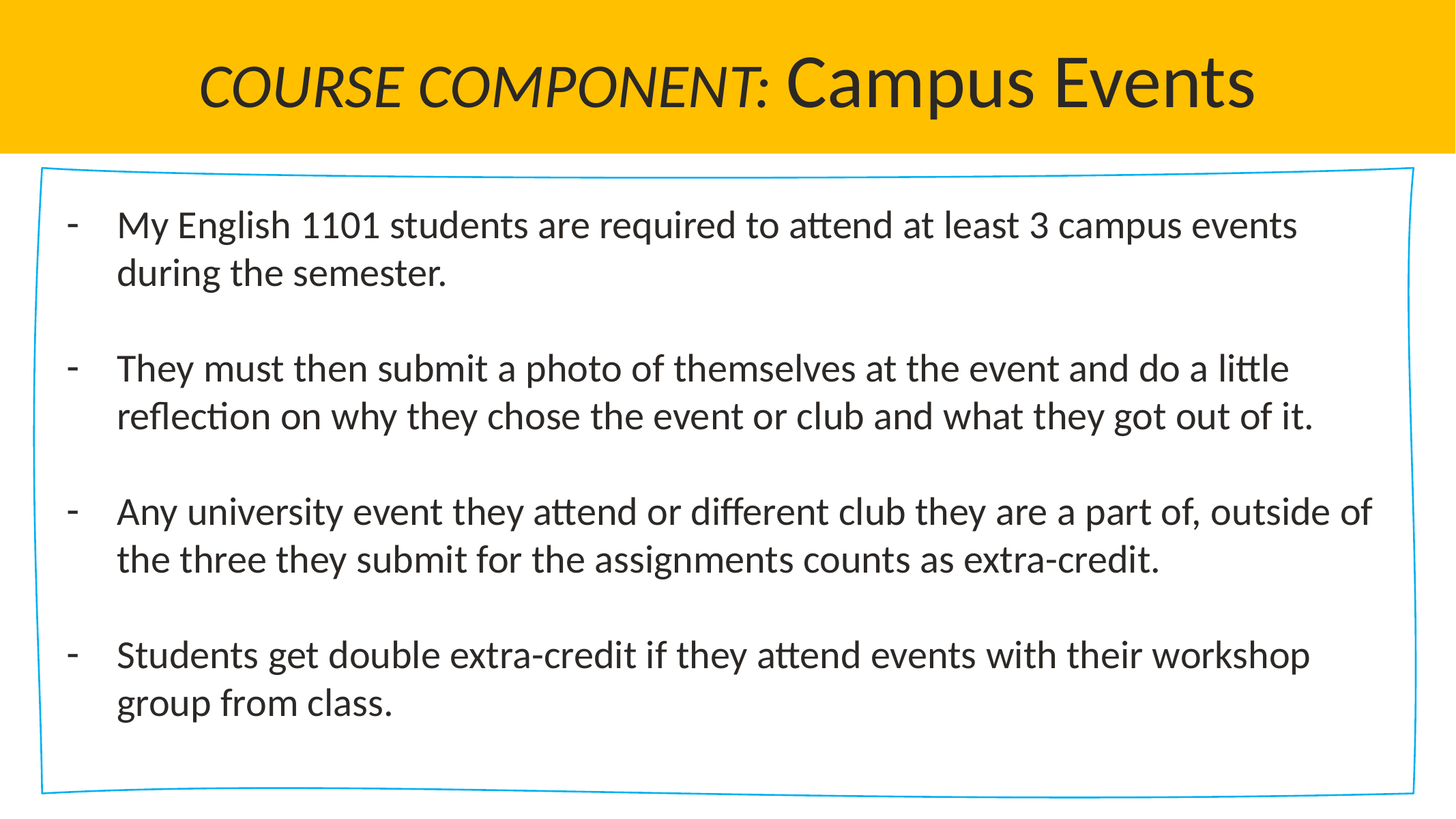

course component: Campus Events
My English 1101 students are required to attend at least 3 campus events during the semester.

They must then submit a photo of themselves at the event and do a little reflection on why they chose the event or club and what they got out of it.

Any university event they attend or different club they are a part of, outside of the three they submit for the assignments counts as extra-credit.

Students get double extra-credit if they attend events with their workshop group from class.